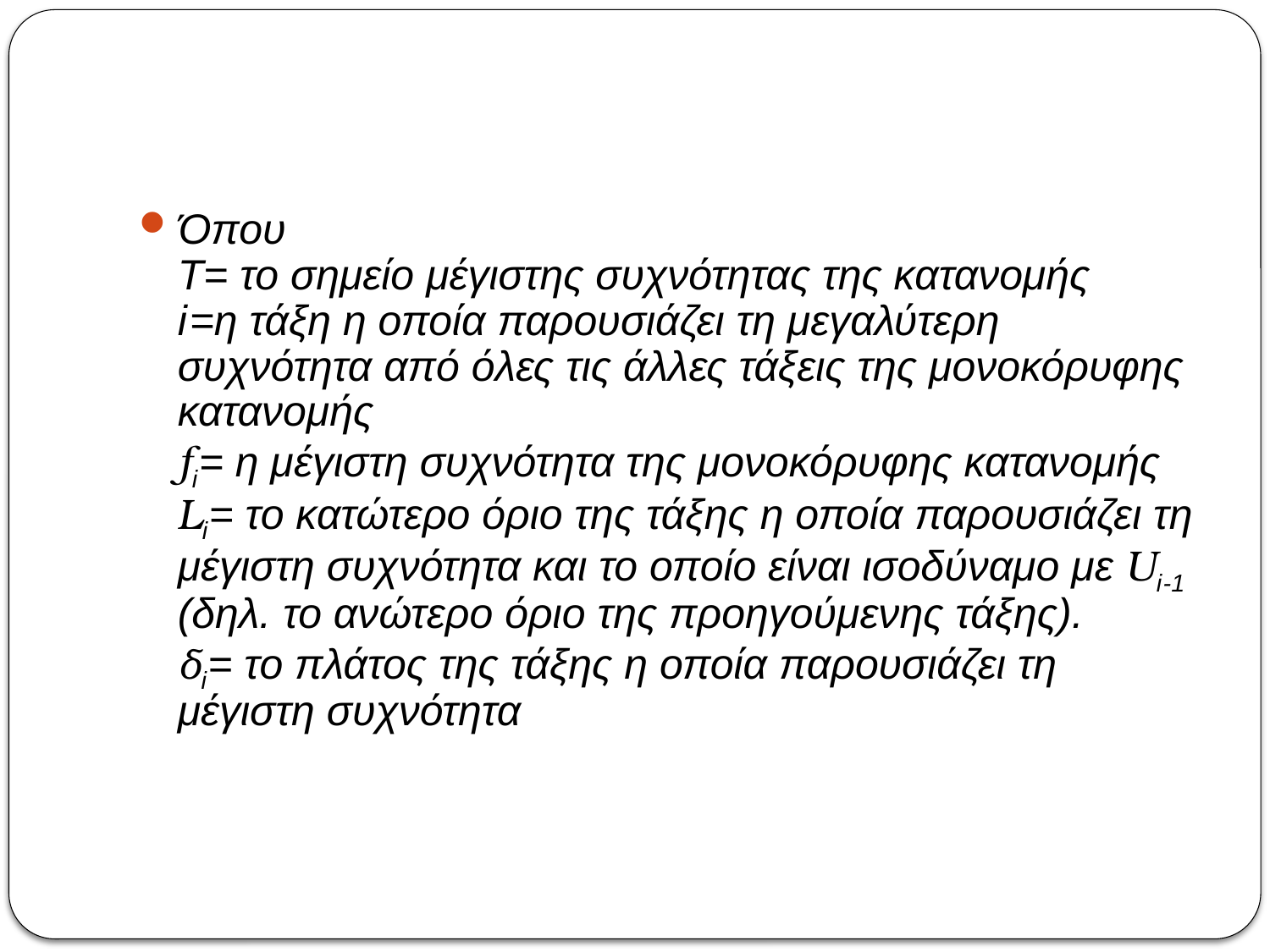

Όπου
Τ= το σημείο μέγιστης συχνότητας της κατανομής
i=η τάξη η οποία παρουσιάζει τη μεγαλύτερη συχνότητα από όλες τις άλλες τάξεις της μονοκόρυφης κατανομής
fi= η μέγιστη συχνότητα της μονοκόρυφης κατανομής
Li= το κατώτερο όριο της τάξης η οποία παρουσιάζει τη μέγιστη συχνότητα και το οποίο είναι ισοδύναμο με Ui-1 (δηλ. το ανώτερο όριο της προηγούμενης τάξης).
δi= το πλάτος της τάξης η οποία παρουσιάζει τη μέγιστη συχνότητα
90